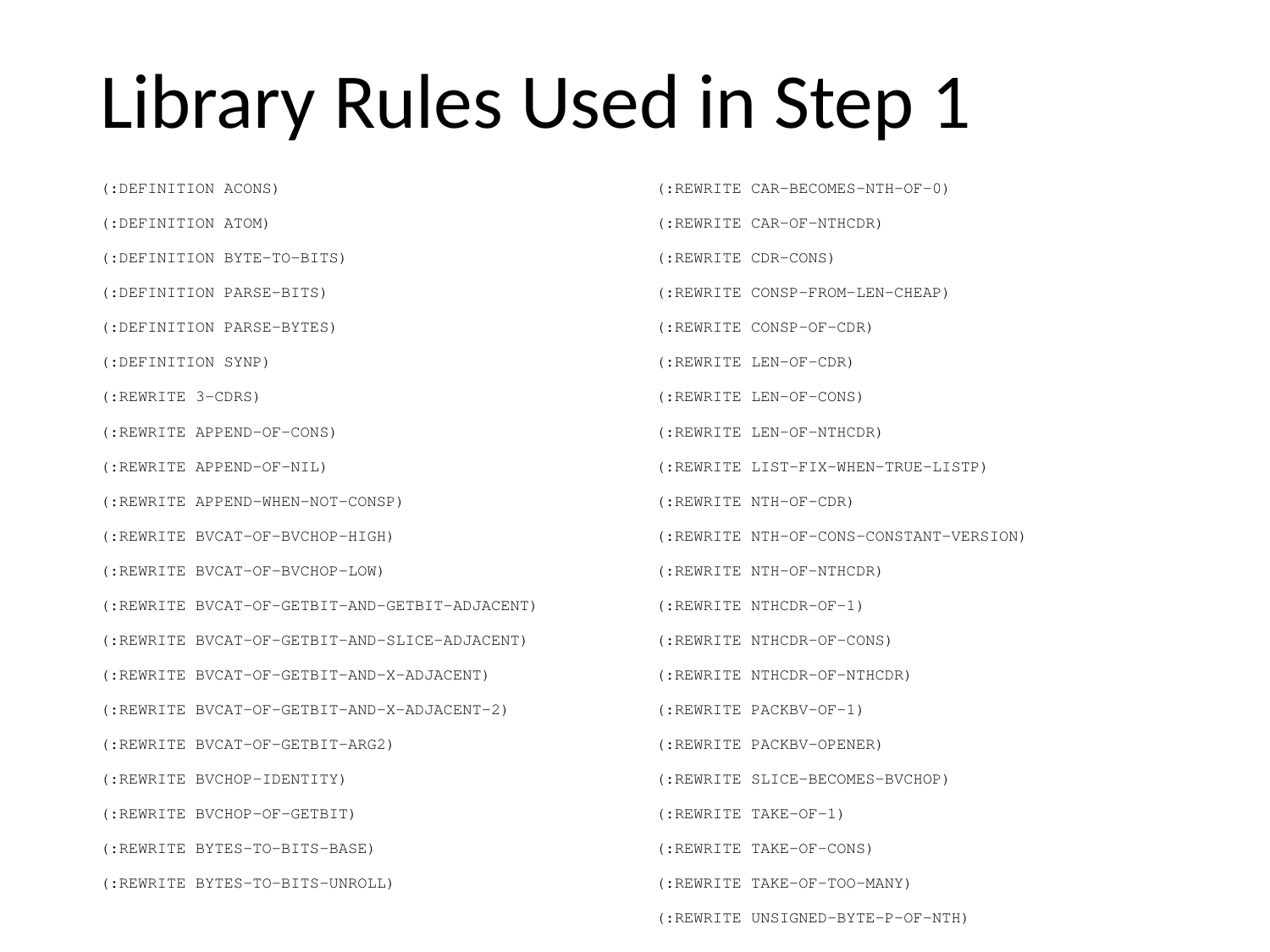

# Library Rules Used in Step 1
(:DEFINITION ACONS)
(:DEFINITION ATOM)
(:DEFINITION BYTE-TO-BITS)
(:DEFINITION PARSE-BITS)
(:DEFINITION PARSE-BYTES)
(:DEFINITION SYNP)
(:REWRITE 3-CDRS)
(:REWRITE APPEND-OF-CONS)
(:REWRITE APPEND-OF-NIL)
(:REWRITE APPEND-WHEN-NOT-CONSP)
(:REWRITE BVCAT-OF-BVCHOP-HIGH)
(:REWRITE BVCAT-OF-BVCHOP-LOW)
(:REWRITE BVCAT-OF-GETBIT-AND-GETBIT-ADJACENT)
(:REWRITE BVCAT-OF-GETBIT-AND-SLICE-ADJACENT)
(:REWRITE BVCAT-OF-GETBIT-AND-X-ADJACENT)
(:REWRITE BVCAT-OF-GETBIT-AND-X-ADJACENT-2)
(:REWRITE BVCAT-OF-GETBIT-ARG2)
(:REWRITE BVCHOP-IDENTITY)
(:REWRITE BVCHOP-OF-GETBIT)
(:REWRITE BYTES-TO-BITS-BASE)
(:REWRITE BYTES-TO-BITS-UNROLL)

(:REWRITE CAR-BECOMES-NTH-OF-0)
(:REWRITE CAR-OF-NTHCDR)
(:REWRITE CDR-CONS)
(:REWRITE CONSP-FROM-LEN-CHEAP)
(:REWRITE CONSP-OF-CDR)
(:REWRITE LEN-OF-CDR)
(:REWRITE LEN-OF-CONS)
(:REWRITE LEN-OF-NTHCDR)
(:REWRITE LIST-FIX-WHEN-TRUE-LISTP)
(:REWRITE NTH-OF-CDR)
(:REWRITE NTH-OF-CONS-CONSTANT-VERSION)
(:REWRITE NTH-OF-NTHCDR)
(:REWRITE NTHCDR-OF-1)
(:REWRITE NTHCDR-OF-CONS)
(:REWRITE NTHCDR-OF-NTHCDR)
(:REWRITE PACKBV-OF-1)
(:REWRITE PACKBV-OPENER)
(:REWRITE SLICE-BECOMES-BVCHOP)
(:REWRITE TAKE-OF-1)
(:REWRITE TAKE-OF-CONS)
(:REWRITE TAKE-OF-TOO-MANY)
(:REWRITE UNSIGNED-BYTE-P-OF-NTH)